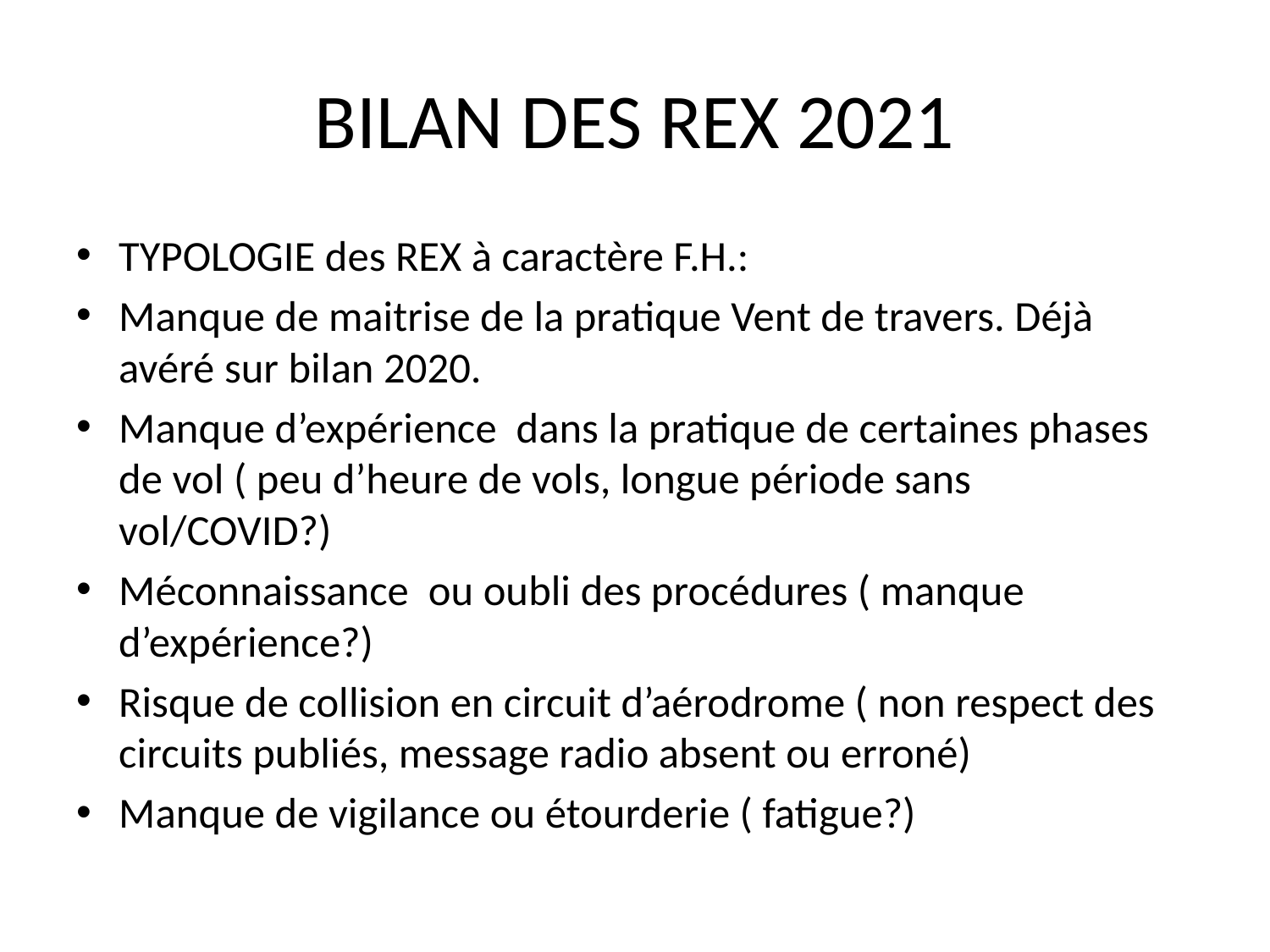

# BILAN DES REX 2021
TYPOLOGIE des REX à caractère F.H.:
Manque de maitrise de la pratique Vent de travers. Déjà avéré sur bilan 2020.
Manque d’expérience  dans la pratique de certaines phases de vol ( peu d’heure de vols, longue période sans vol/COVID?)
Méconnaissance  ou oubli des procédures ( manque d’expérience?)
Risque de collision en circuit d’aérodrome ( non respect des circuits publiés, message radio absent ou erroné)
Manque de vigilance ou étourderie ( fatigue?)